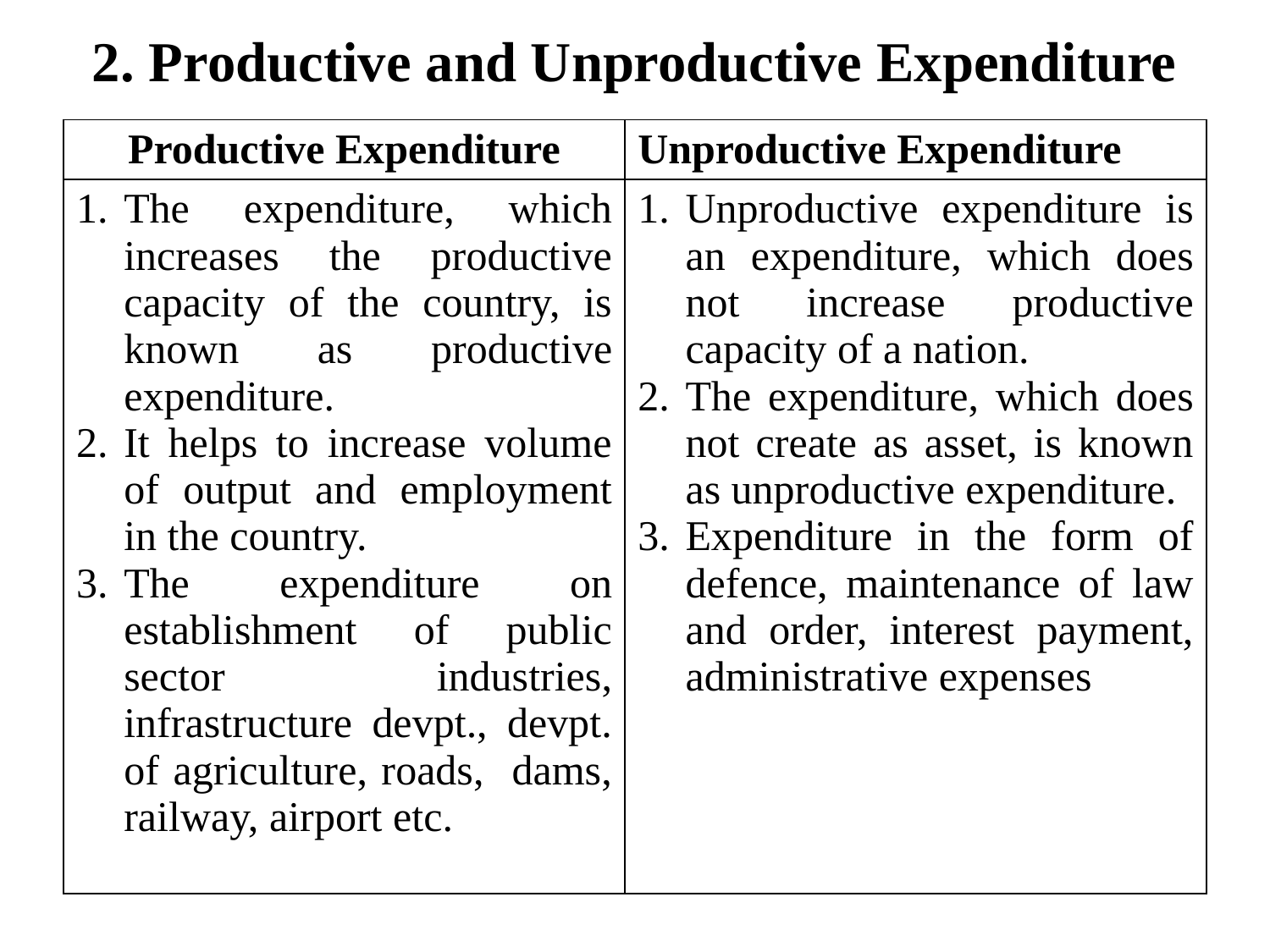

# 2. Productive and Unproductive Expenditure
| Productive Expenditure | Unproductive Expenditure |
| --- | --- |
| The expenditure, which increases the productive capacity of the country, is known as productive expenditure. It helps to increase volume of output and employment in the country. The expenditure on establishment of public sector industries, infrastructure devpt., devpt. of agriculture, roads, dams, railway, airport etc. | Unproductive expenditure is an expenditure, which does not increase productive capacity of a nation. The expenditure, which does not create as asset, is known as unproductive expenditure. Expenditure in the form of defence, maintenance of law and order, interest payment, administrative expenses |